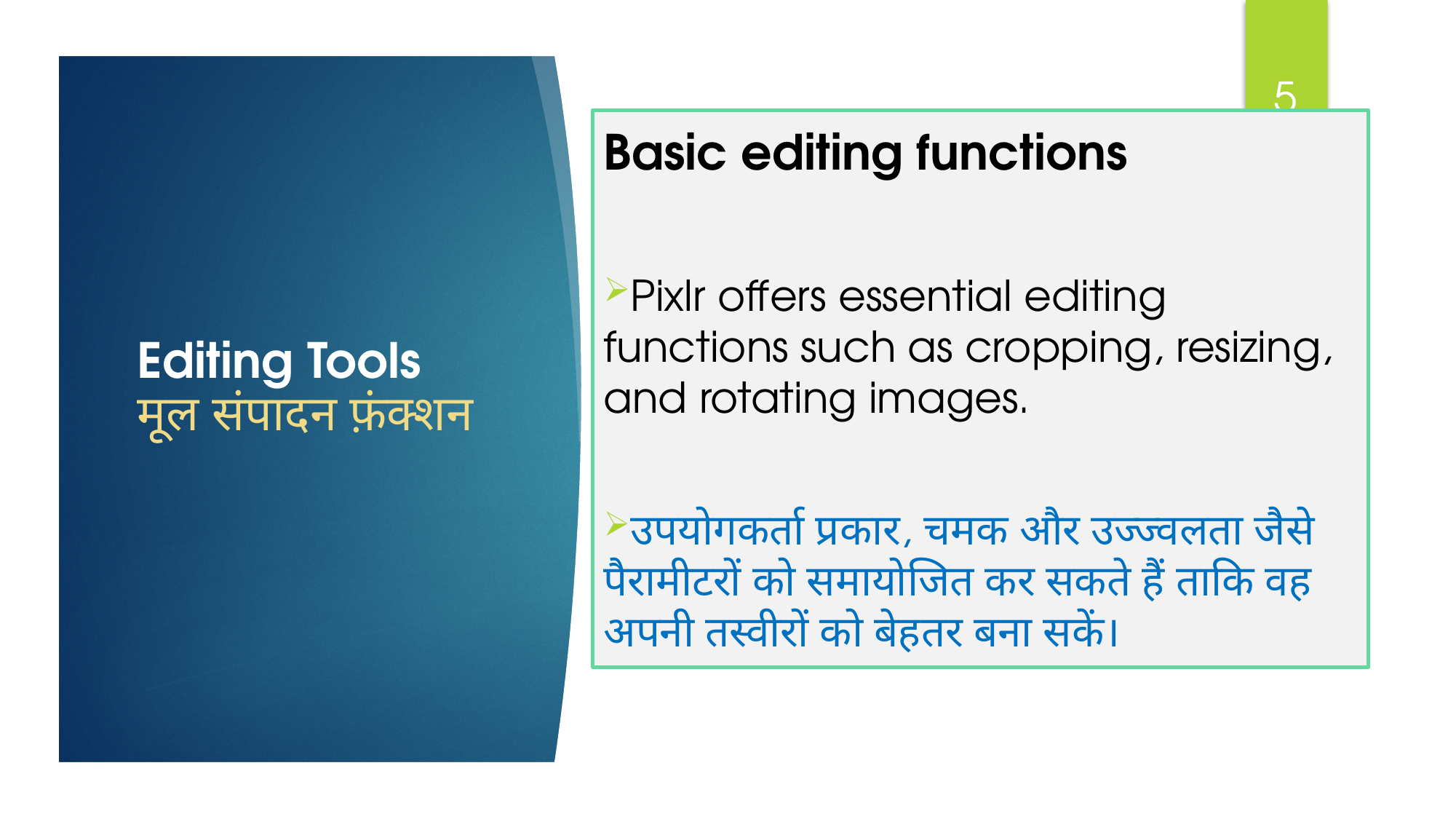

5
Basic editing functions

Pixlr offers essential editing functions such as cropping, resizing, and rotating images.

उपयोगकर्ता प्रकार, चमक और उज्ज्वलता जैसे पैरामीटरों को समायोजित कर सकते हैं ताकि वह अपनी तस्वीरों को बेहतर बना सकें।
# Editing Tools मूल संपादन फ़ंक्शन